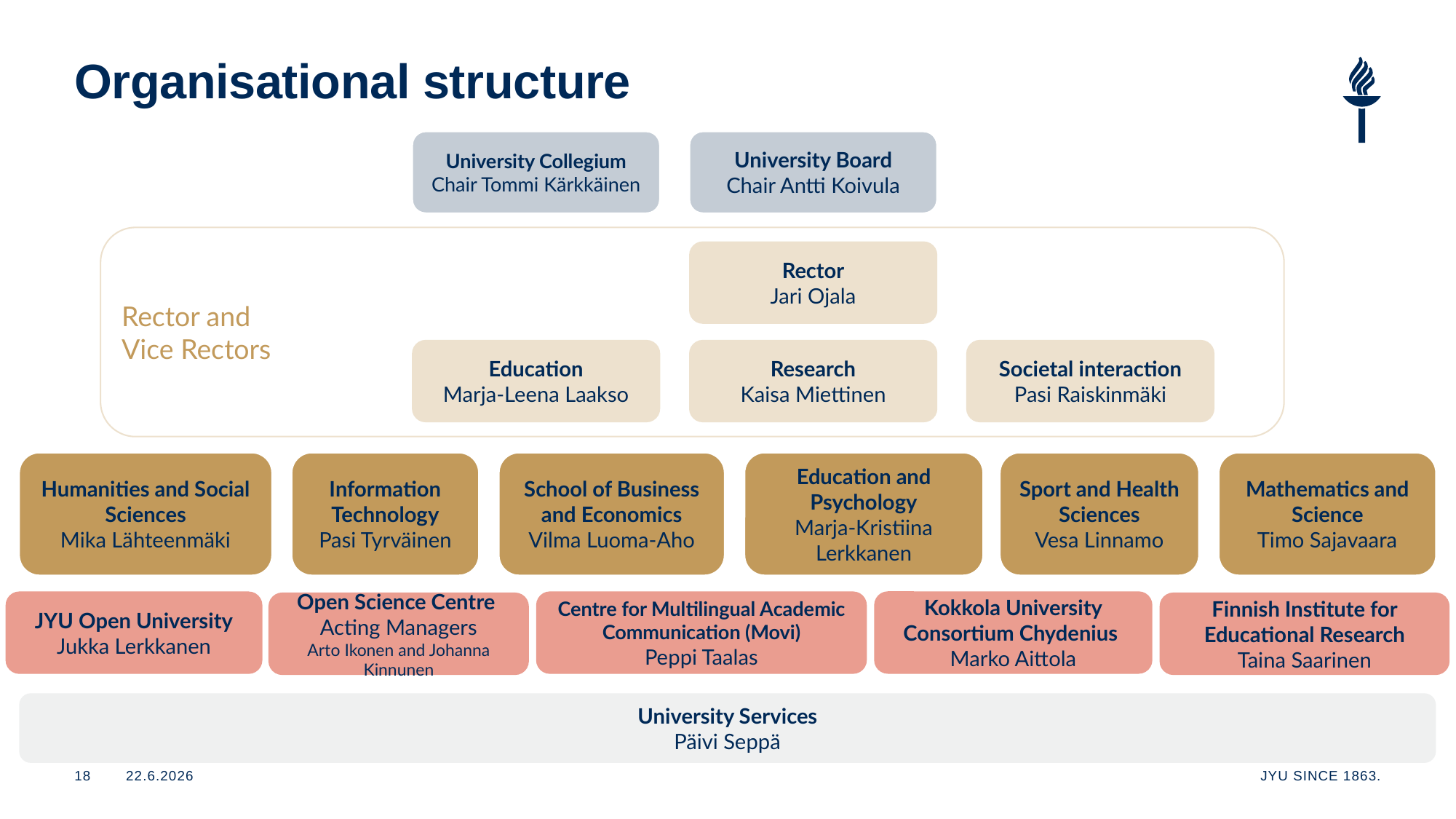

# Organisational structure
University Board
Chair Antti Koivula
University Collegium
Chair Tommi Kärkkäinen
Rector and
Vice Rectors
Rector
Jari Ojala
Education
Marja-Leena Laakso
Research
Kaisa Miettinen
Societal interaction
Pasi Raiskinmäki
Humanities and Social Sciences
Mika Lähteenmäki
Information Technology
Pasi Tyrväinen
Sport and Health Sciences
Vesa Linnamo
School of Business and Economics
Vilma Luoma-Aho
Education and Psychology
Marja-Kristiina Lerkkanen
Mathematics and Science
Timo Sajavaara
Kokkola University Consortium Chydenius
Marko Aittola
Centre for Multilingual Academic Communication (Movi)
Peppi Taalas
JYU Open University
Jukka Lerkkanen
Open Science Centre
Acting Managers
Arto Ikonen and Johanna Kinnunen
Finnish Institute for Educational Research
Taina Saarinen
University Services
Päivi Seppä
22.6.2026
JYU Since 1863.
18